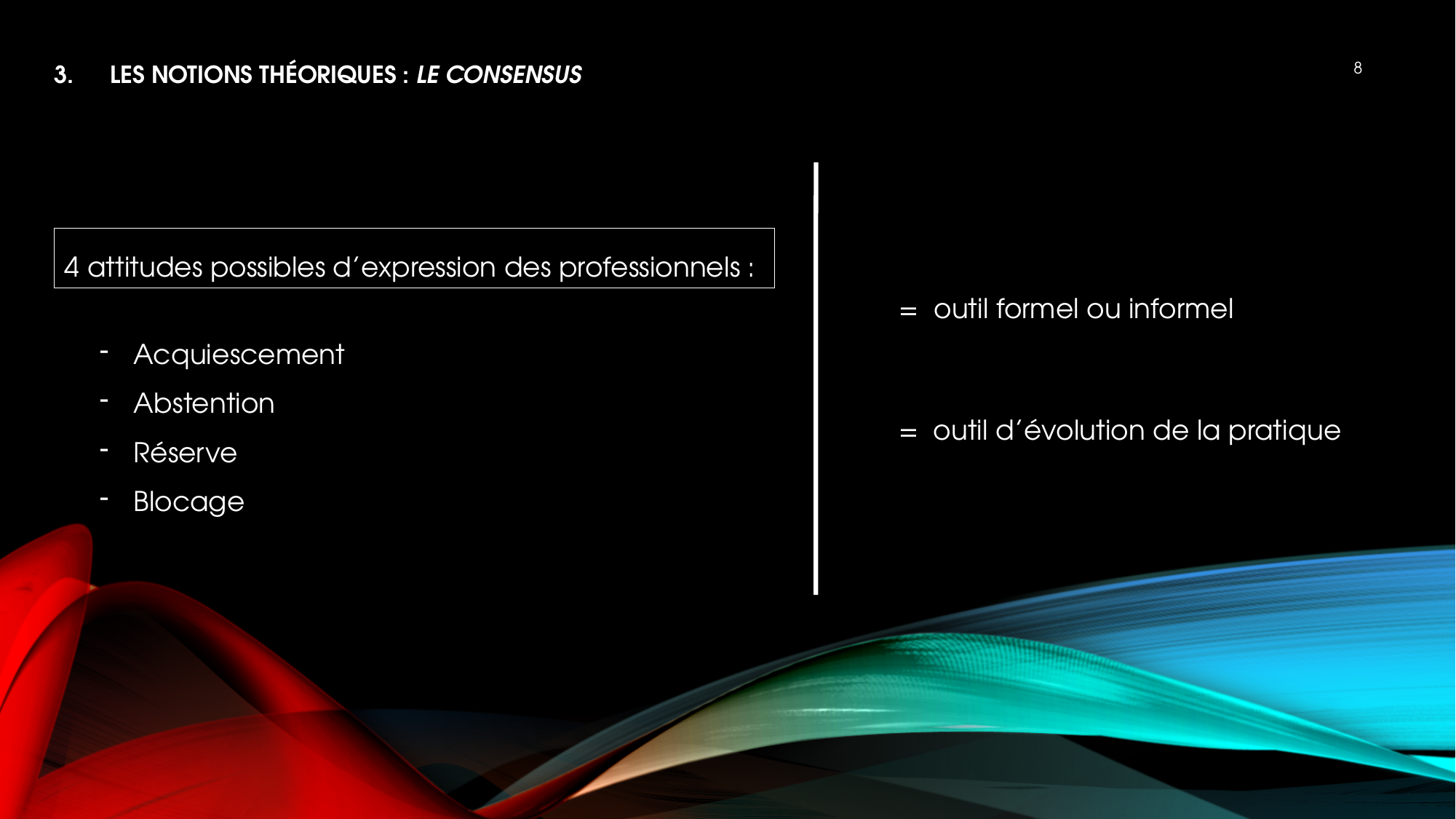

# Les notions théoriques : Le consensus
8
4 attitudes possibles d’expression des professionnels :
=  outil formel ou informel
Acquiescement
Abstention
Réserve
Blocage
=  outil d’évolution de la pratique